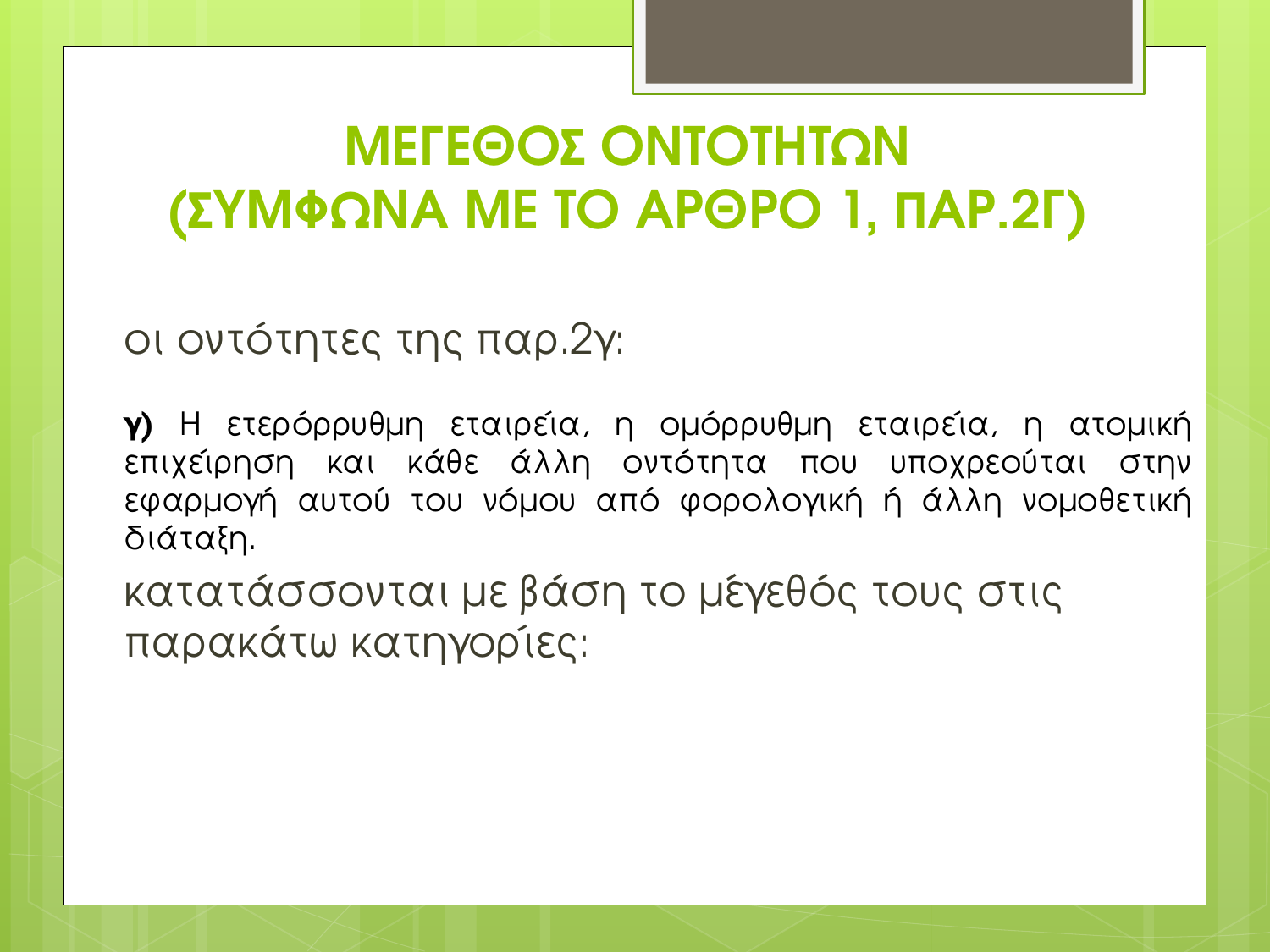

# ΜΕΓΕΘΟΣ ΟΝΤΟΤΗΤΩΝ (ΣΥΜΦΩΝΑ ΜΕ ΤΟ ΑΡΘΡΟ 1, ΠΑΡ.2Γ)

	οι οντότητες της παρ.2γ:

	γ) Η ετερόρρυθμη εταιρεία, η ομόρρυθμη εταιρεία, η ατομική επιχείρηση και κάθε άλλη οντότητα που υποχρεούται στην εφαρμογή αυτού του νόμου από φορολογική ή άλλη νομοθετική διάταξη.
	κατατάσσονται με βάση το μέγεθός τους στις παρακάτω κατηγορίες: